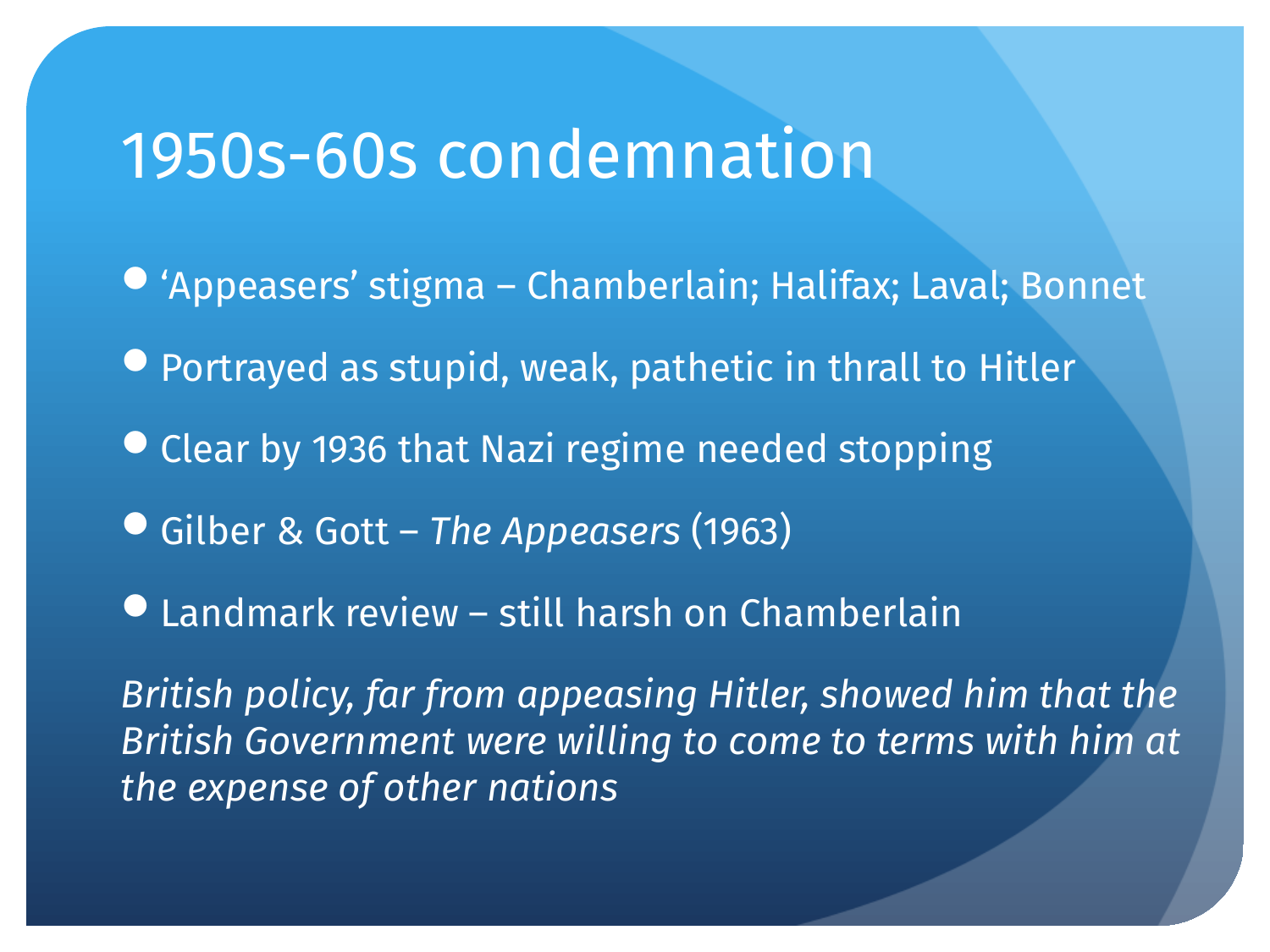

# 1950s-60s condemnation
‘Appeasers’ stigma – Chamberlain; Halifax; Laval; Bonnet
Portrayed as stupid, weak, pathetic in thrall to Hitler
Clear by 1936 that Nazi regime needed stopping
Gilber & Gott – The Appeasers (1963)
Landmark review – still harsh on Chamberlain
British policy, far from appeasing Hitler, showed him that the British Government were willing to come to terms with him at the expense of other nations